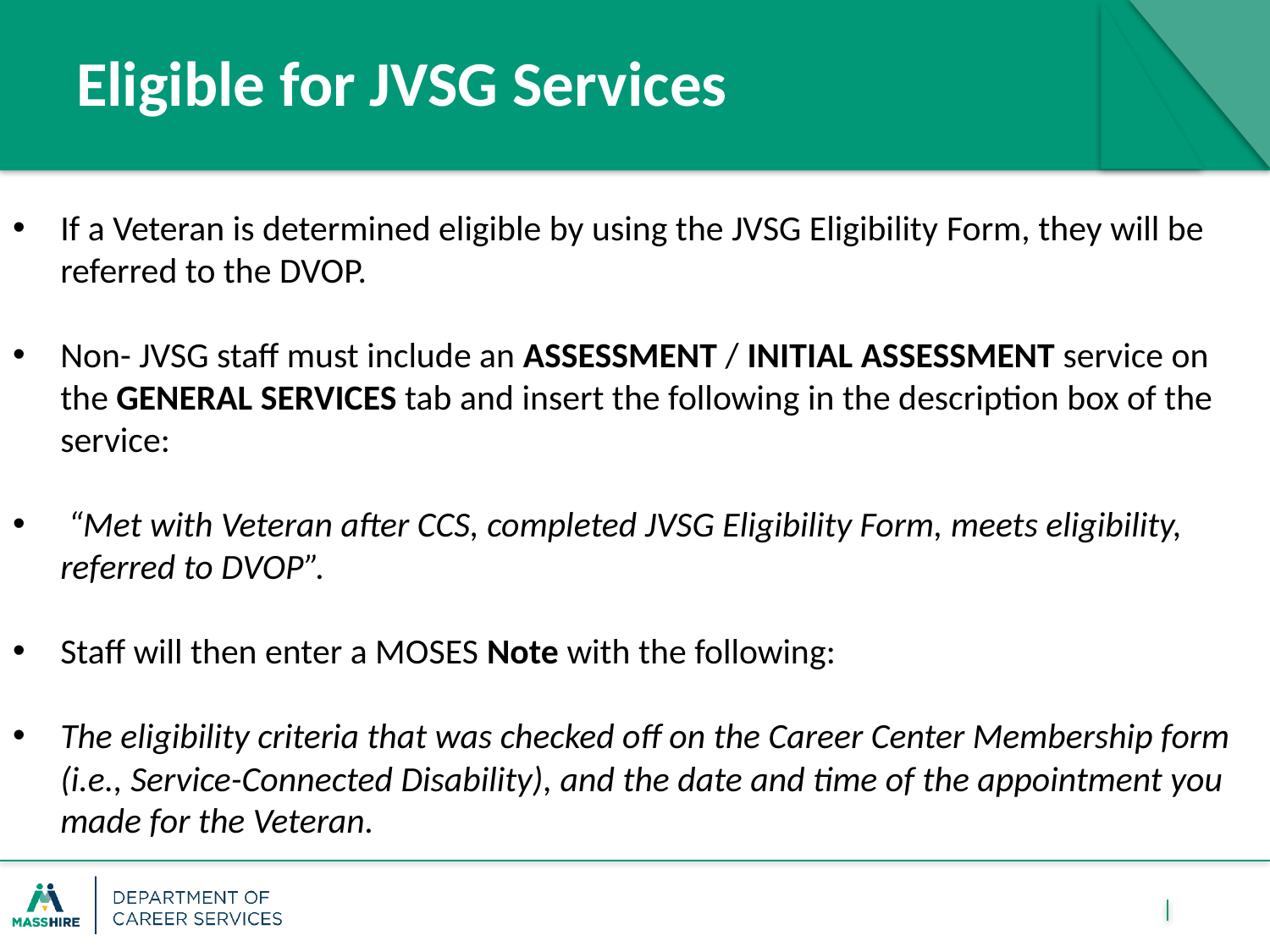

# Eligible for JVSG Services
If a Veteran is determined eligible by using the JVSG Eligibility Form, they will be referred to the DVOP.

Non- JVSG staff must include an ASSESSMENT / INITIAL ASSESSMENT service on the GENERAL SERVICES tab and insert the following in the description box of the service:

 “Met with Veteran after CCS, completed JVSG Eligibility Form, meets eligibility, referred to DVOP”.

Staff will then enter a MOSES Note with the following:

The eligibility criteria that was checked off on the Career Center Membership form (i.e., Service-Connected Disability), and the date and time of the appointment you made for the Veteran.